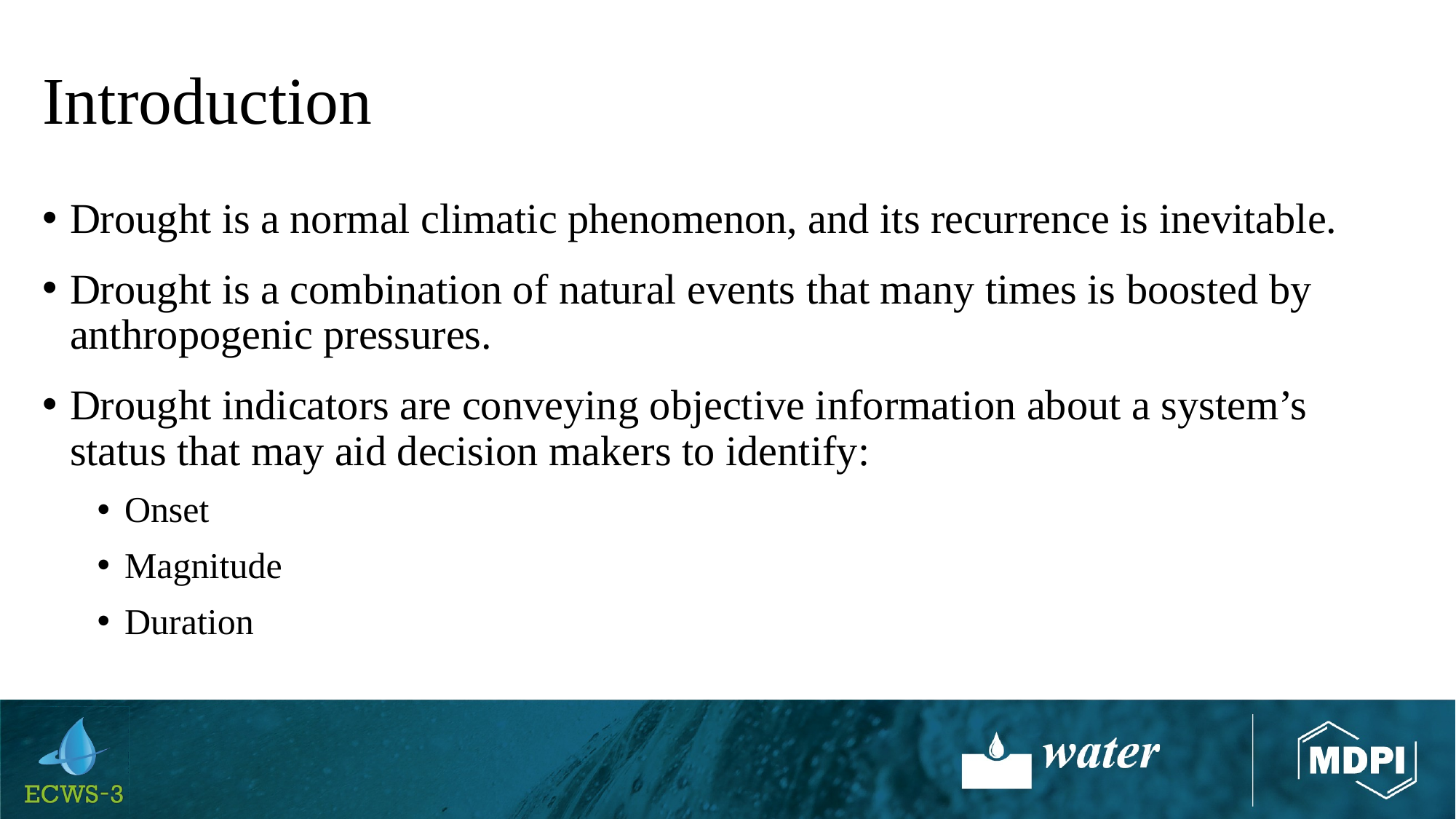

# Introduction
Drought is a normal climatic phenomenon, and its recurrence is inevitable.
Drought is a combination of natural events that many times is boosted by anthropogenic pressures.
Drought indicators are conveying objective information about a system’s status that may aid decision makers to identify:
Onset
Magnitude
Duration